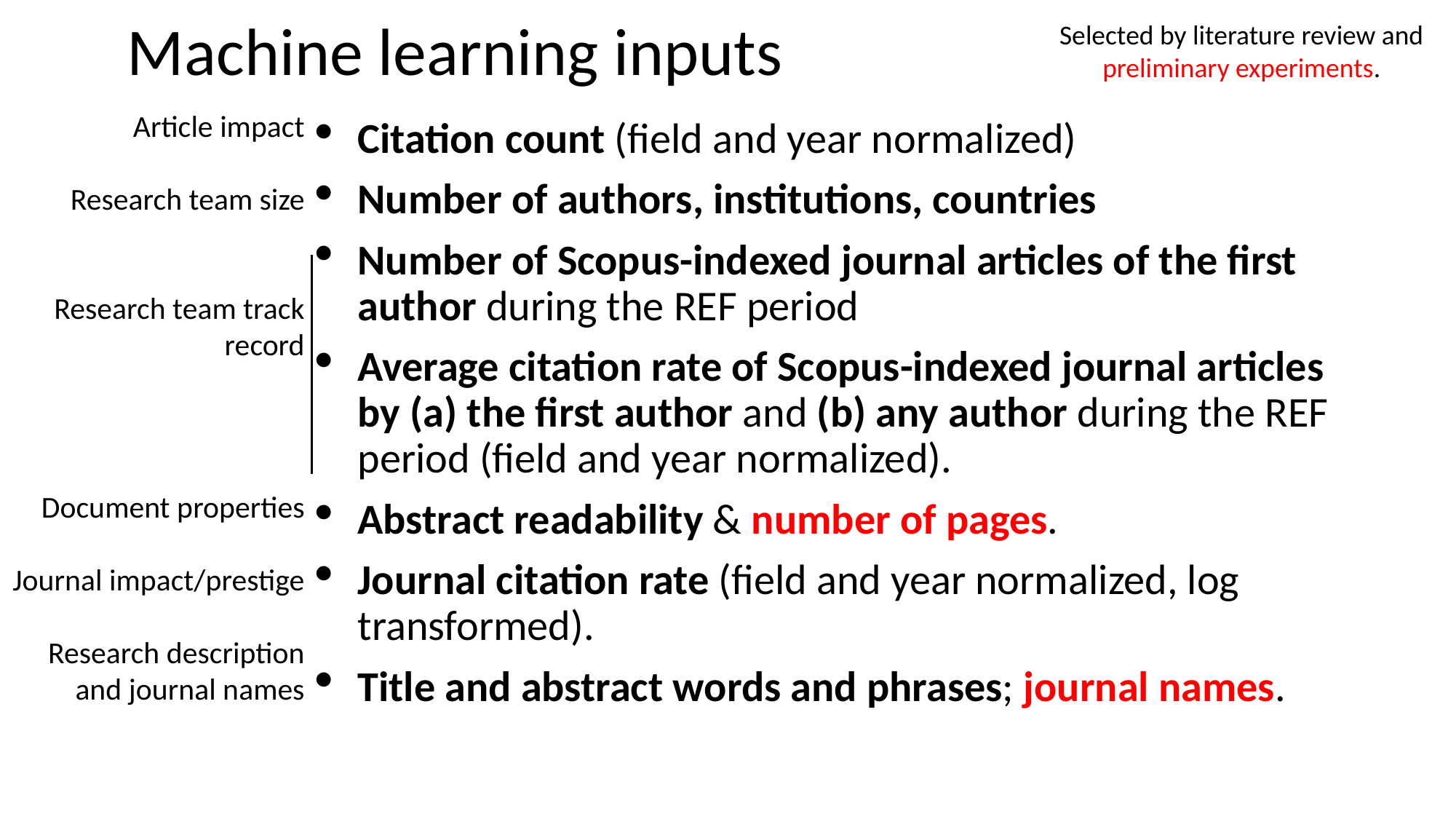

# Machine learning inputs
Selected by literature review and preliminary experiments.
Article impact

Research team size

Research team track
record

Document properties

Journal impact/prestige

Research description
and journal names
Citation count (field and year normalized)
Number of authors, institutions, countries
Number of Scopus-indexed journal articles of the first author during the REF period
Average citation rate of Scopus-indexed journal articles by (a) the first author and (b) any author during the REF period (field and year normalized).
Abstract readability & number of pages.
Journal citation rate (field and year normalized, log transformed).
Title and abstract words and phrases; journal names.